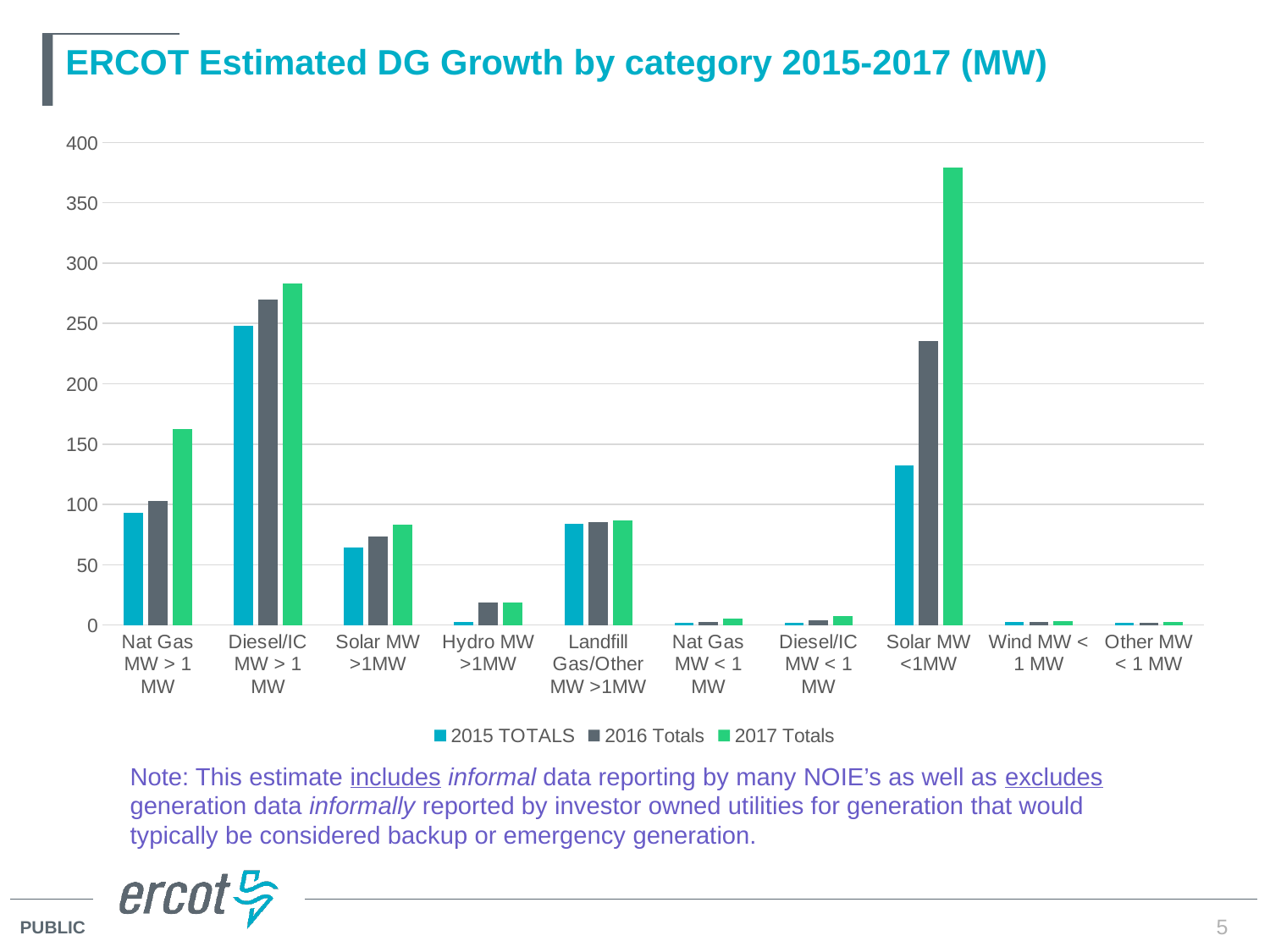

# ERCOT Estimated DG Growth by category 2015-2017 (MW)

### Chart

| Category | 2015 TOTALS | 2016 Totals | 2017 Totals |
|---|---|---|---|
| Nat Gas MW > 1 MW | 93.31 | 103.155 | 162.769 |
| Diesel/IC MW > 1 MW | 247.8456 | 270.1956 | 283.05060000000003 |
| Solar MW >1MW | 64.189 | 73.199 | 83.199 |
| Hydro MW >1MW | 2.8 | 18.88 | 18.88 |
| Landfill Gas/Other MW >1MW | 83.528 | 85.52799999999999 | 87.02799999999999 |
| Nat Gas MW < 1 MW | 2.0787 | 2.2786999999999997 | 5.4237 |
| Diesel/IC MW < 1 MW | 1.6324999999999998 | 4.1875 | 7.5175 |
| Solar MW <1MW | 132.44192170000008 | 235.29248729999932 | 379.39296879999796 |
| Wind MW < 1 MW | 2.6191500000000008 | 2.647250000000001 | 3.1847500000000006 |
| Other MW < 1 MW | 1.9650050000000001 | 1.736199 | 2.4980689999999997 |
Note: This estimate includes informal data reporting by many NOIE’s as well as excludes generation data informally reported by investor owned utilities for generation that would typically be considered backup or emergency generation.
5